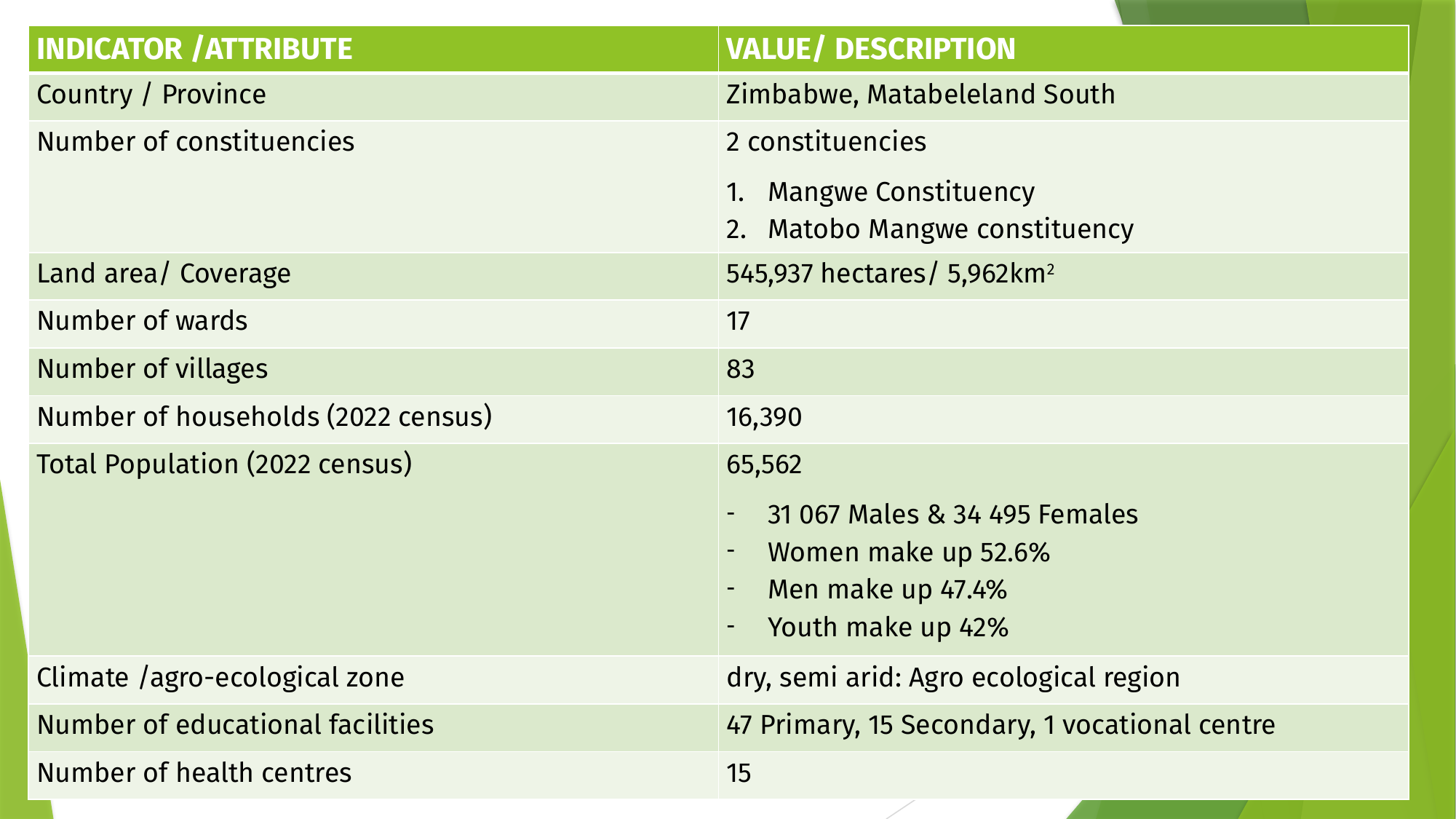

| INDICATOR /ATTRIBUTE | VALUE/ DESCRIPTION |
| --- | --- |
| Country / Province | Zimbabwe, Matabeleland South |
| Number of constituencies | 2 constituencies Mangwe Constituency Matobo Mangwe constituency |
| Land area/ Coverage | 545,937 hectares/ 5,962km2 |
| Number of wards | 17 |
| Number of villages | 83 |
| Number of households (2022 census) | 16,390 |
| Total Population (2022 census) | 65,562 31 067 Males & 34 495 Females Women make up 52.6% Men make up 47.4% Youth make up 42% |
| Climate /agro-ecological zone | dry, semi arid: Agro ecological region |
| Number of educational facilities | 47 Primary, 15 Secondary, 1 vocational centre |
| Number of health centres | 15 |
#